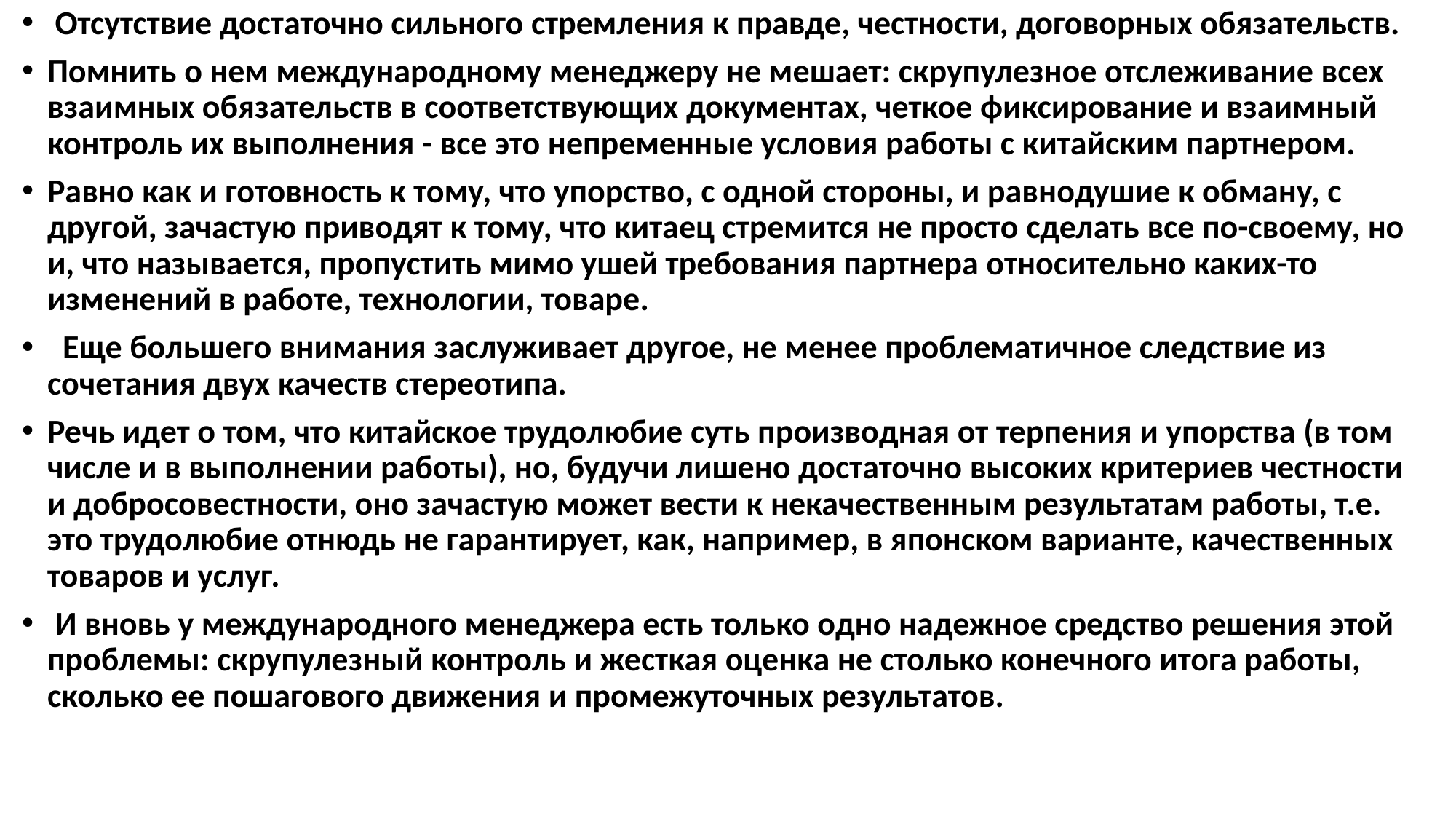

Отсутствие достаточно сильного стремления к правде, честности, договорных обязательств.
Помнить о нем международному менеджеру не мешает: скрупулезное отслеживание всех взаимных обязательств в соответствующих документах, четкое фиксирование и взаимный контроль их выполнения - все это непременные условия работы с китайским партнером.
Равно как и готовность к тому, что упорство, с одной стороны, и равнодушие к обману, с другой, зачастую приводят к тому, что китаец стремится не просто сделать все по-своему, но и, что называется, пропустить мимо ушей требования партнера относительно каких-то изменений в работе, технологии, товаре.
  Еще большего внимания заслуживает другое, не менее проблематичное следствие из сочетания двух качеств стереотипа.
Речь идет о том, что китайское трудолюбие суть производная от терпения и упорства (в том числе и в выполнении работы), но, будучи лишено достаточно высоких критериев честности и добросовестности, оно зачастую может вести к некачественным результатам работы, т.е. это трудолюбие отнюдь не гарантирует, как, например, в японском варианте, качественных товаров и услуг.
 И вновь у международного менеджера есть только одно надежное средство решения этой проблемы: скрупулезный контроль и жесткая оценка не столько конечного итога работы, сколько ее пошагового движения и промежуточных результатов.